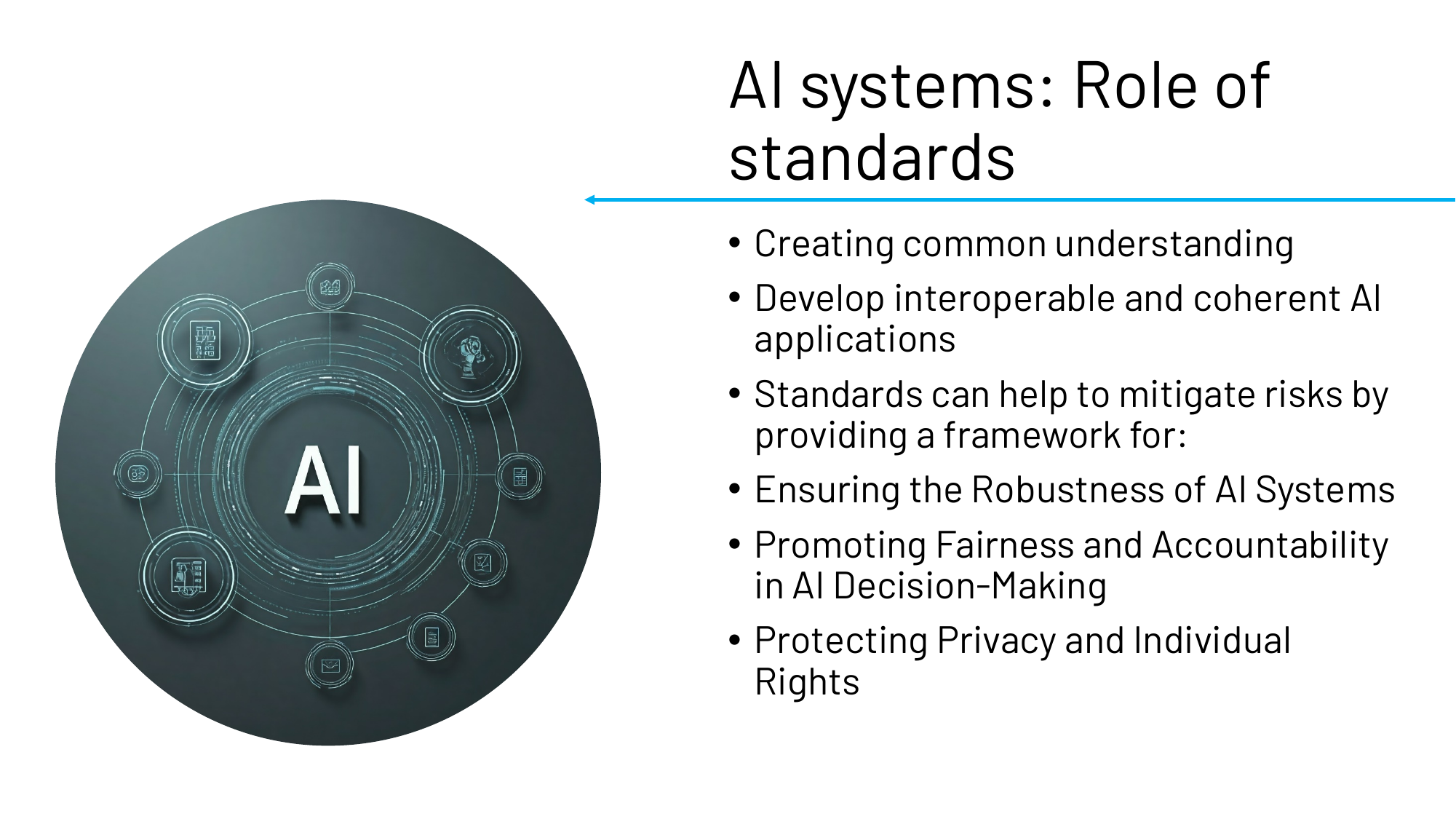

# AI systems: Role of standards

Creating common understanding
Develop interoperable and coherent AI applications
Standards can help to mitigate risks by providing a framework for:
Ensuring the Robustness of AI Systems
Promoting Fairness and Accountability in AI Decision-Making
Protecting Privacy and Individual Rights